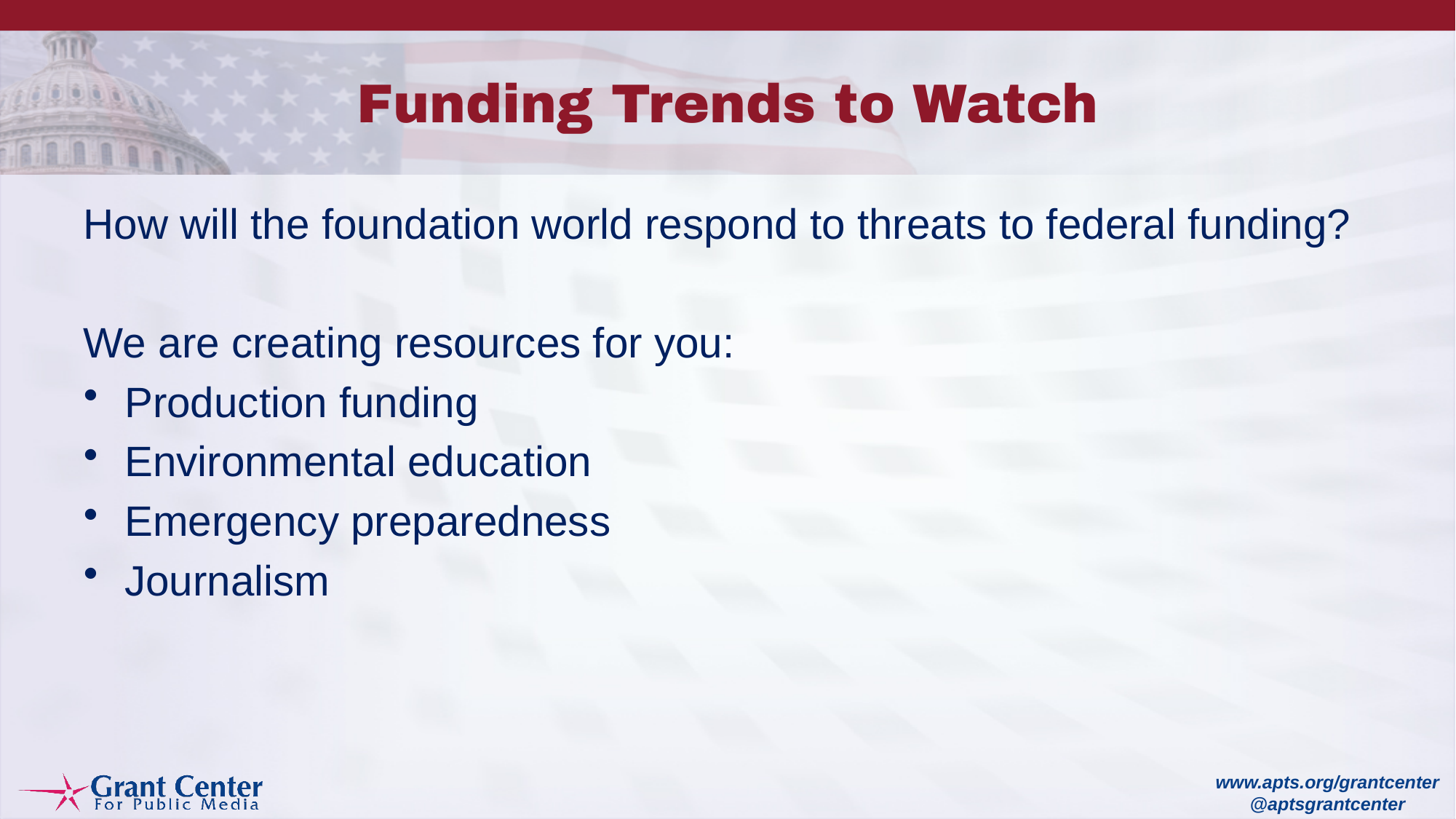

# Funding Trends to Watch
How will the foundation world respond to threats to federal funding?

We are creating resources for you:
Production funding
Environmental education
Emergency preparedness
Journalism